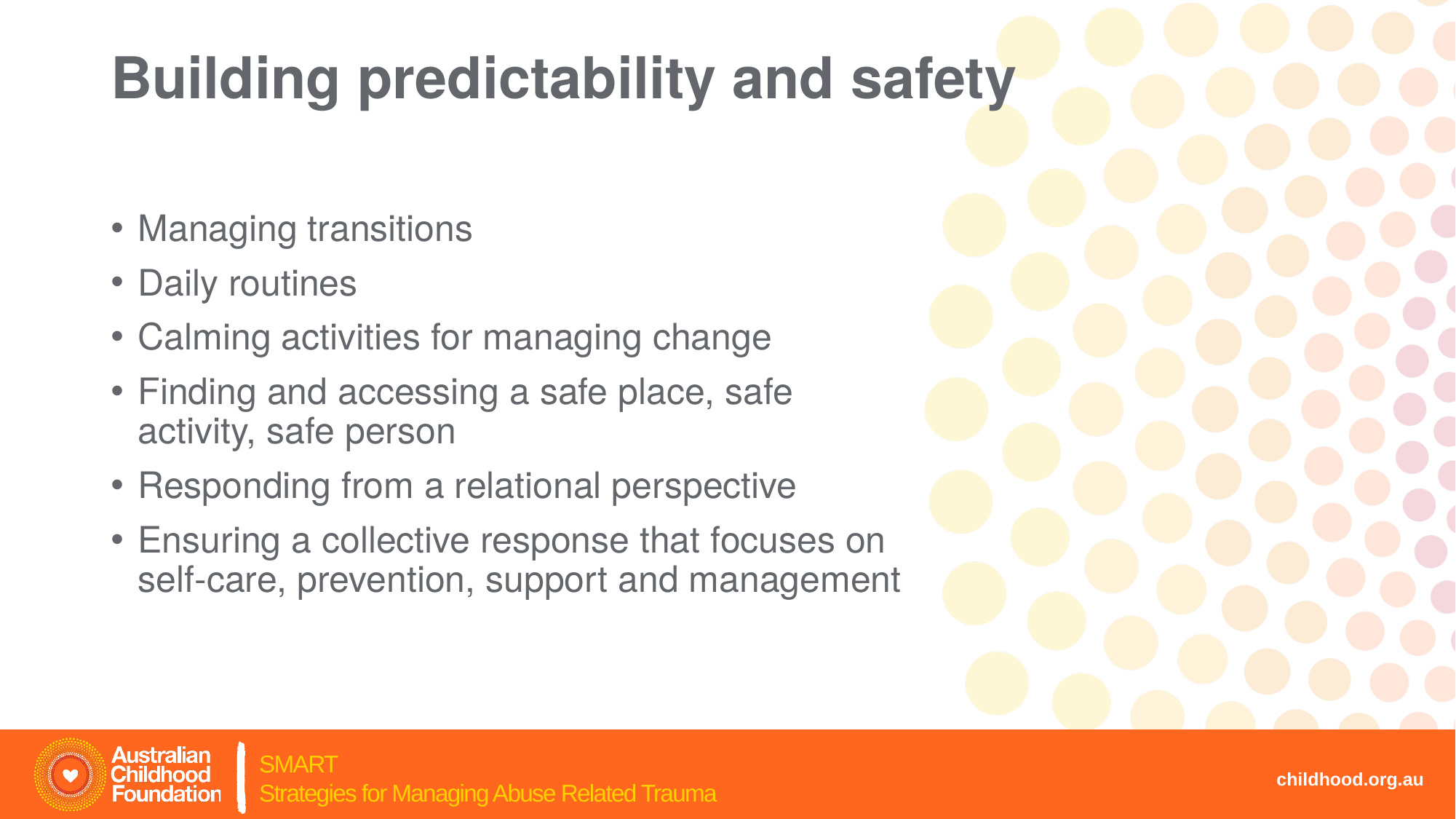

# Building predictability and safety
Managing transitions
Daily routines
Calming activities for managing change
Finding and accessing a safe place, safe activity, safe person
Responding from a relational perspective
Ensuring a collective response that focuses on self-care, prevention, support and management
childhood.org.au